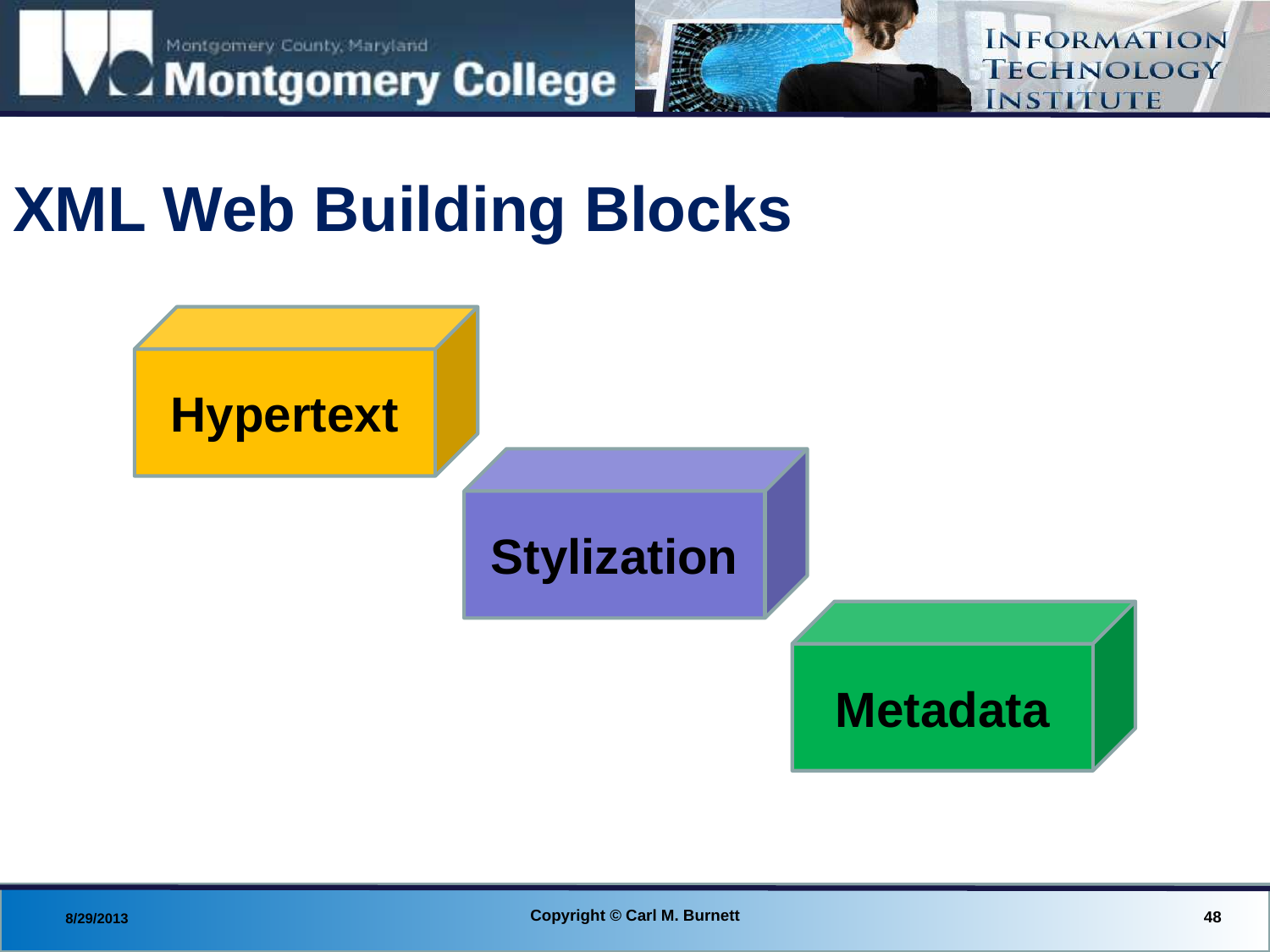

# XML Web Building Blocks
Hypertext
Stylization
Metadata
Copyright © Carl M. Burnett
48
8/29/2013